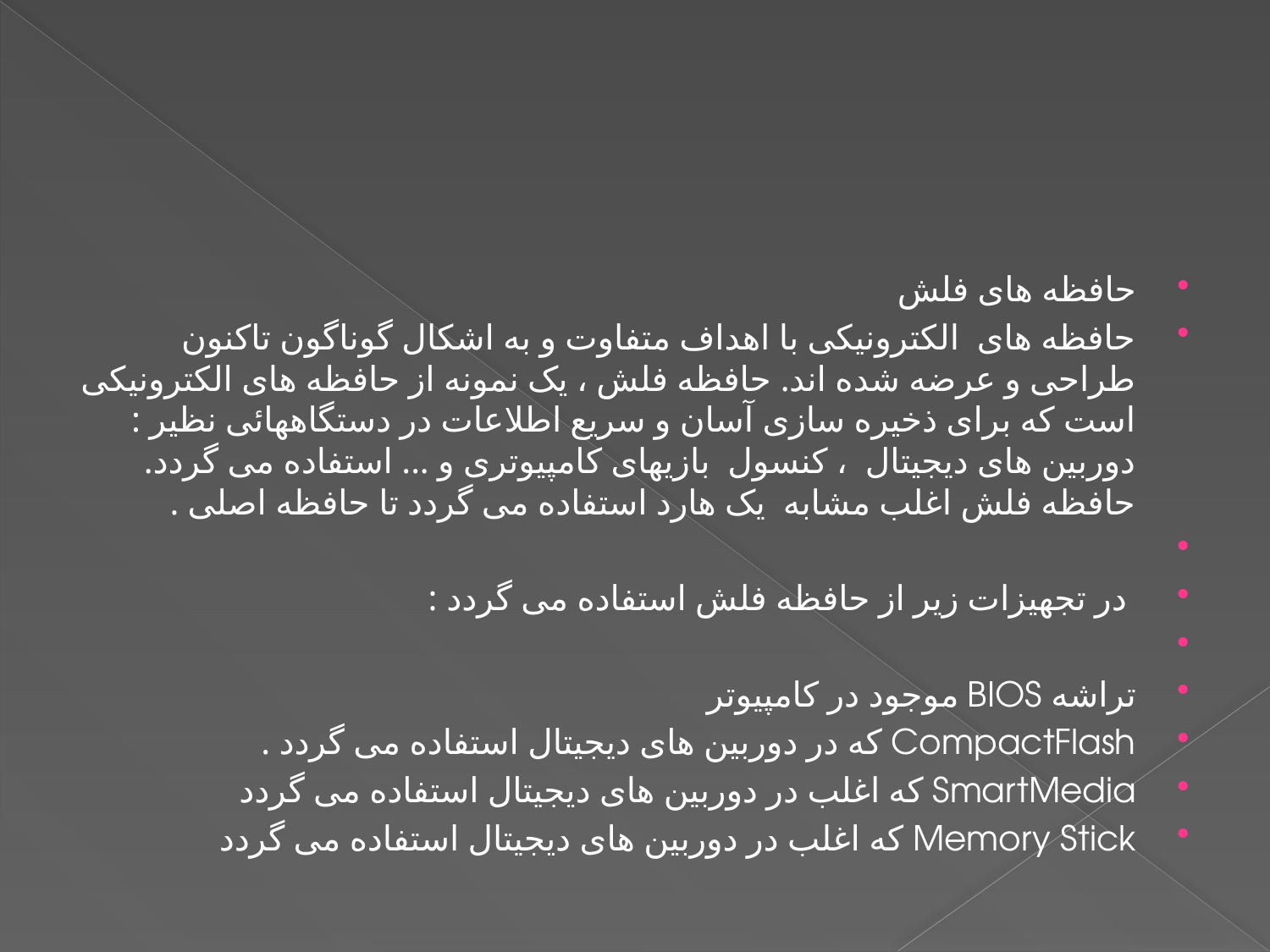

حافظه های فلش
حافظه های  الکترونيکی با اهداف متفاوت و به اشکال گوناگون تاکنون طراحی و عرضه شده اند. حافظه فلش ، يک نمونه از حافظه های الکترونيکی است که برای ذخيره سازی آسان و سريع اطلاعات در دستگاههائی نظير : دوربين های ديجيتال  ، کنسول  بازيهای کامپيوتری و ... استفاده می گردد. حافظه فلش اغلب مشابه  يک هارد استفاده می گردد تا حافظه اصلی .

 در تجهيزات زير از حافظه فلش استفاده می گردد :

تراشه BIOS موجود در کامپيوتر
CompactFlash که در دوربين های ديجيتال استفاده می گردد .
SmartMedia که اغلب در دوربين های ديجيتال استفاده می گردد
Memory Stick که اغلب در دوربين های ديجيتال استفاده می گردد